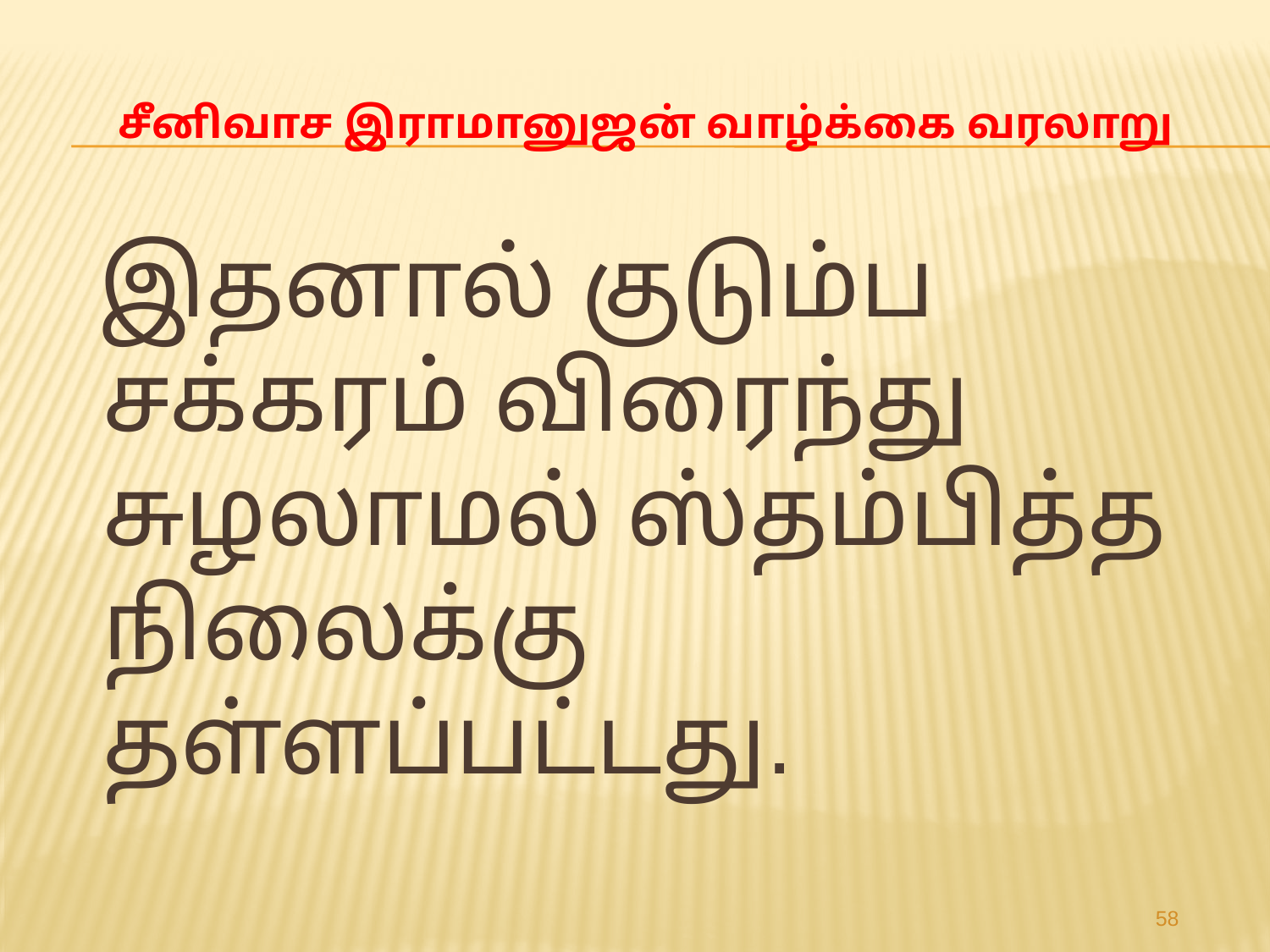

# சீனிவாச இராமானுஜன் வாழ்க்கை வரலாறு
   இதனால் குடும்ப சக்கரம் விரைந்து சுழலாமல் ஸ்தம்பித்த நிலைக்கு தள்ளப்பட்டது.

58